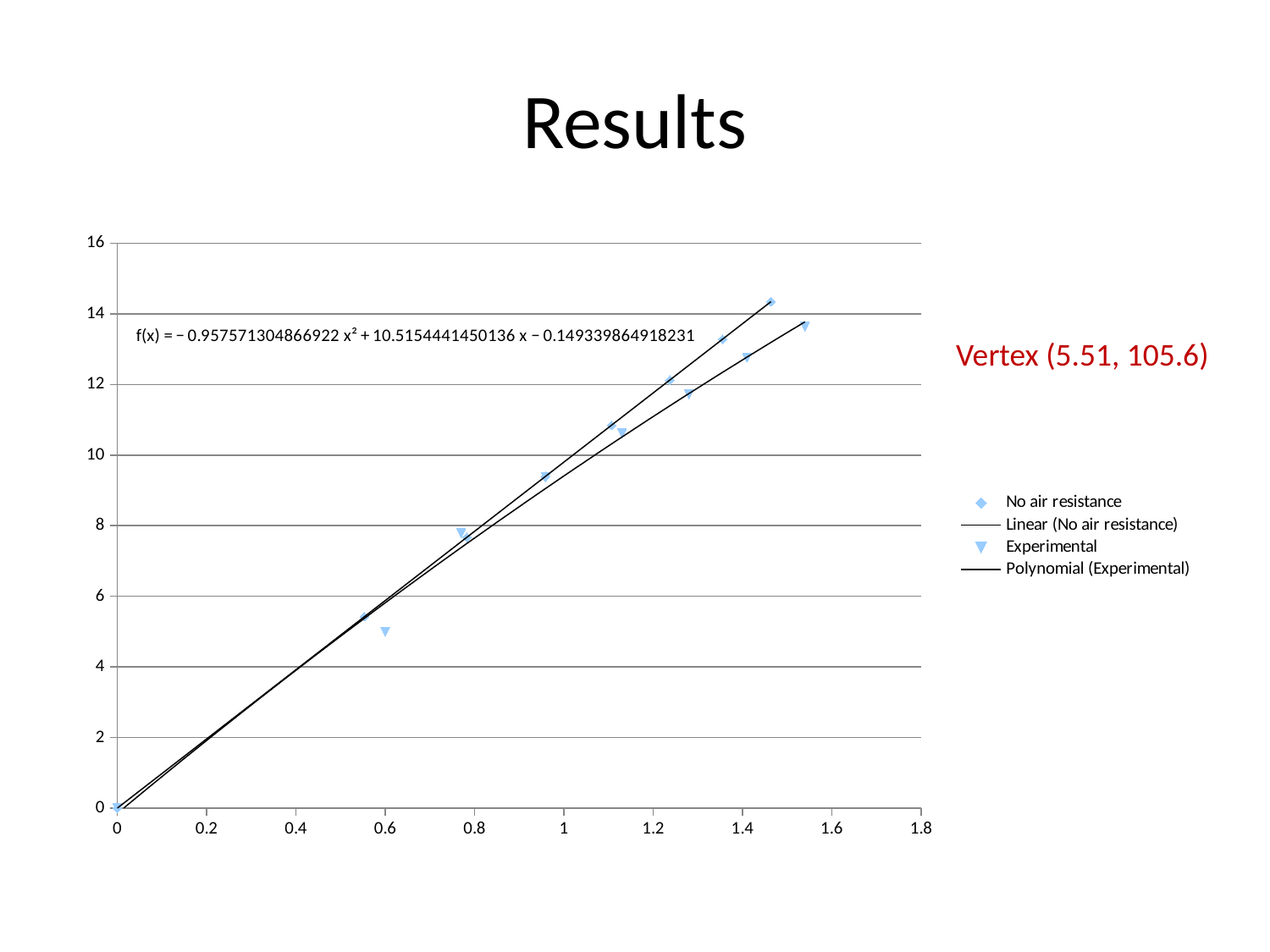

# Results

### Chart

| Category |  |  |
|---|---|---|
Vertex (5.51, 105.6)